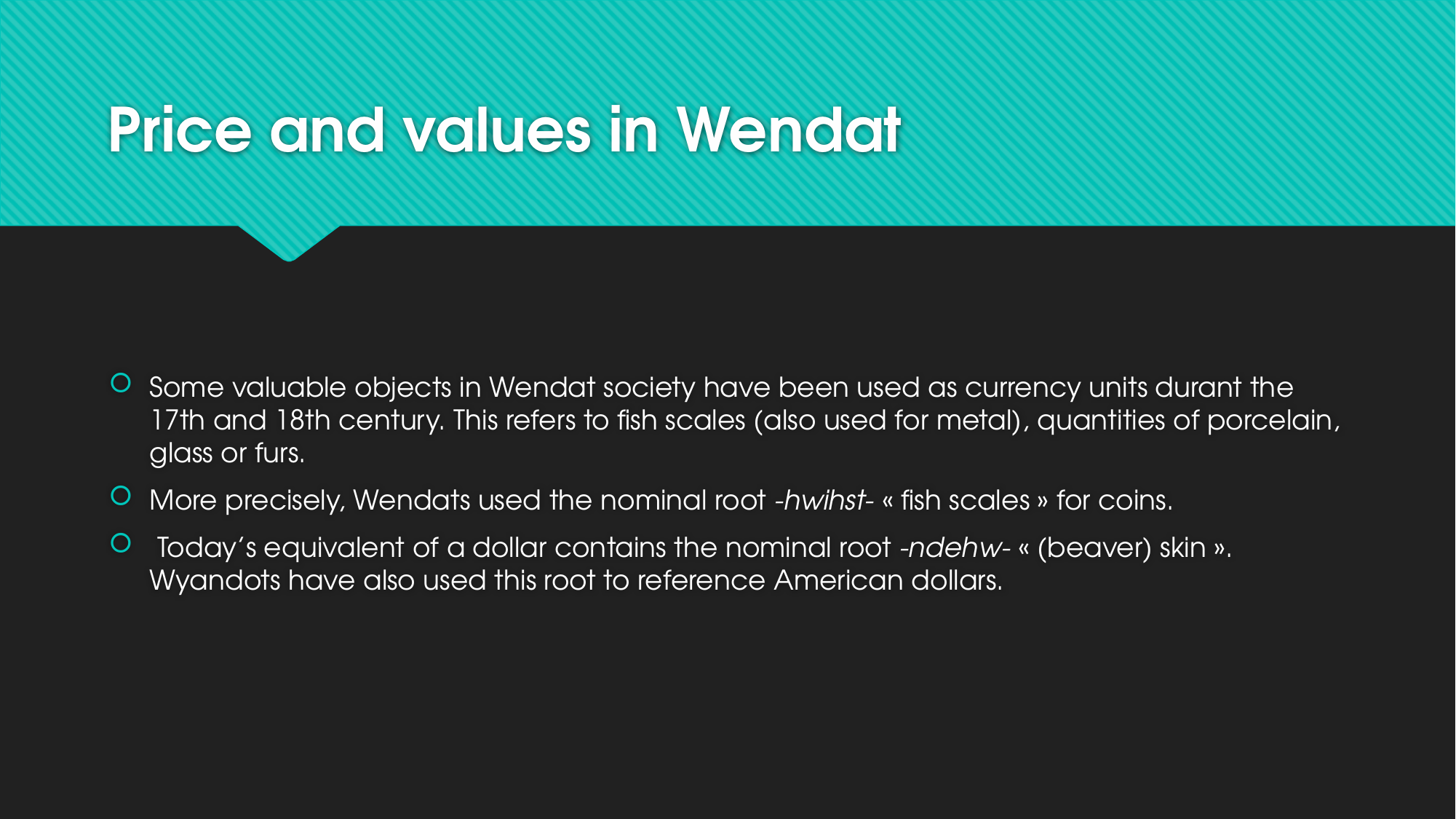

# Price and values in Wendat
Some valuable objects in Wendat society have been used as currency units durant the 17th and 18th century. This refers to fish scales (also used for metal), quantities of porcelain, glass or furs.
More precisely, Wendats used the nominal root -hwihst- « fish scales » for coins.
 Today’s equivalent of a dollar contains the nominal root -ndehw- « (beaver) skin ». Wyandots have also used this root to reference American dollars.